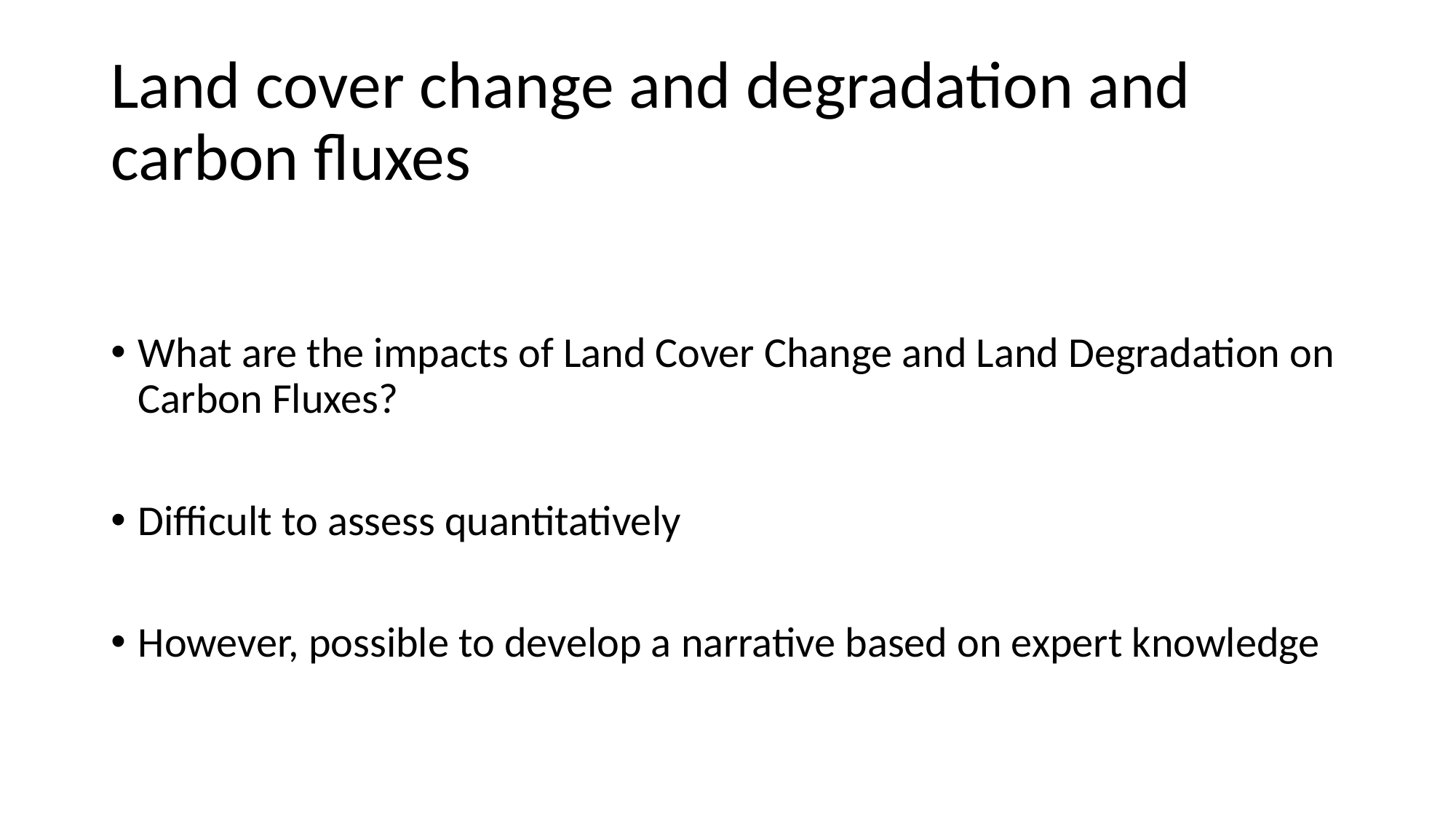

# Land cover change and degradation and carbon fluxes

What are the impacts of Land Cover Change and Land Degradation on Carbon Fluxes?

Difficult to assess quantitatively

However, possible to develop a narrative based on expert knowledge